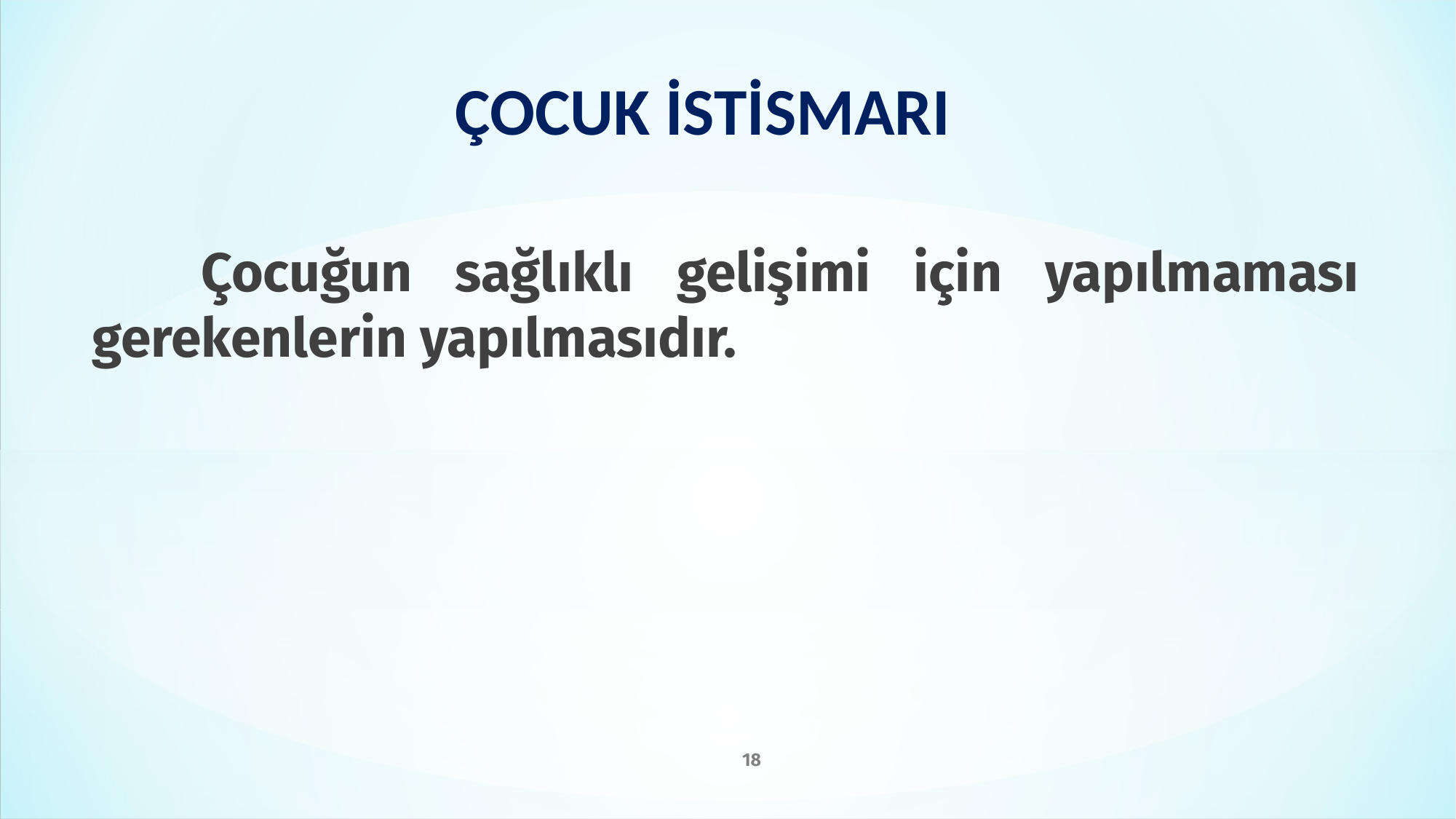

ÇOCUK İSTİSMARI
	Çocuğun sağlıklı gelişimi için yapılmaması gerekenlerin yapılmasıdır.

18